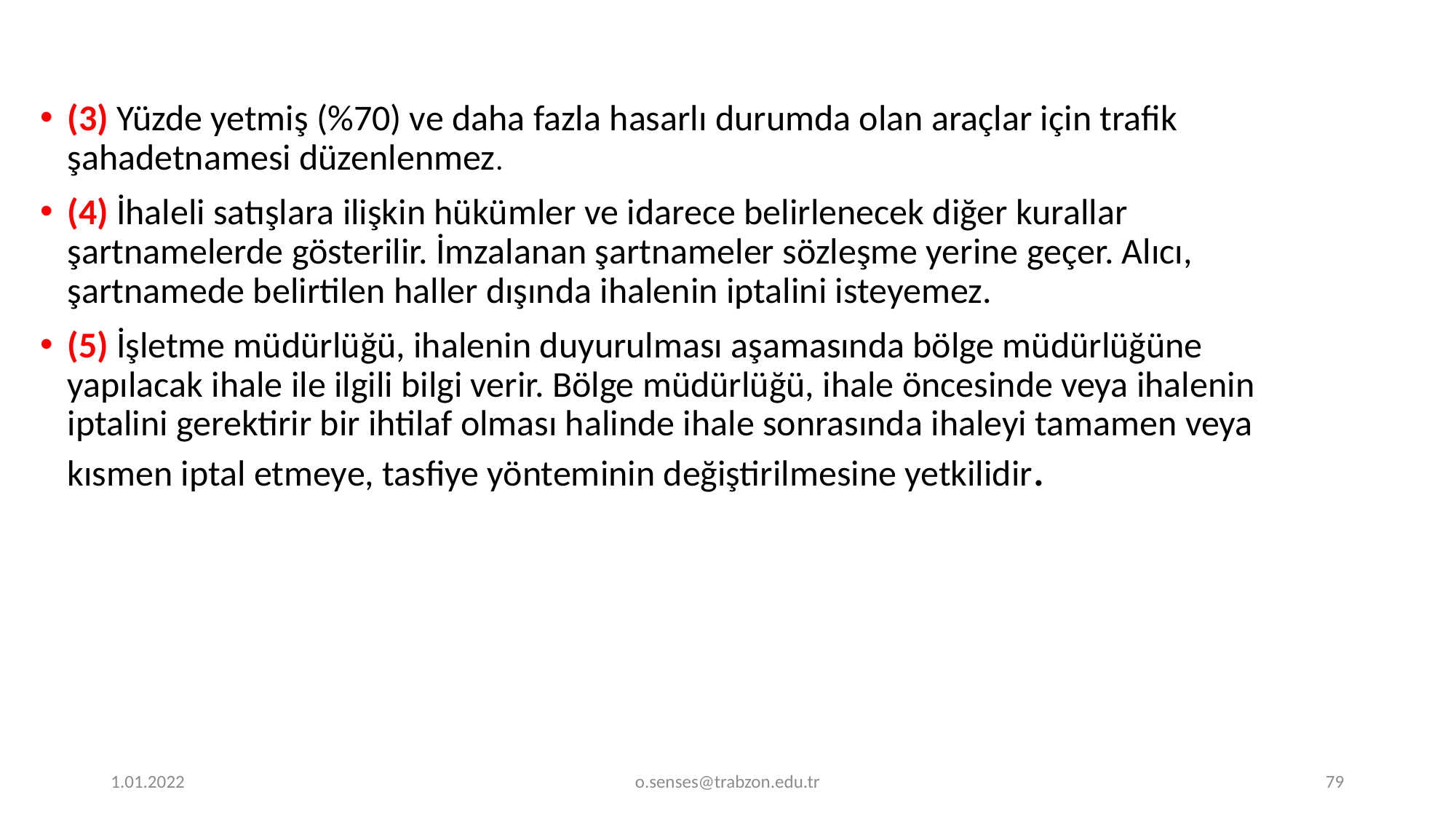

(3) Yüzde yetmiş (%70) ve daha fazla hasarlı durumda olan araçlar için trafik şahadetnamesi düzenlenmez.
(4) İhaleli satışlara ilişkin hükümler ve idarece belirlenecek diğer kurallar şartnamelerde gösterilir. İmzalanan şartnameler sözleşme yerine geçer. Alıcı, şartnamede belirtilen haller dışında ihalenin iptalini isteyemez.
(5) İşletme müdürlüğü, ihalenin duyurulması aşamasında bölge müdürlüğüne yapılacak ihale ile ilgili bilgi verir. Bölge müdürlüğü, ihale öncesinde veya ihalenin iptalini gerektirir bir ihtilaf olması halinde ihale sonrasında ihaleyi tamamen veya kısmen iptal etmeye, tasfiye yönteminin değiştirilmesine yetkilidir.

1.01.2022
o.senses@trabzon.edu.tr
79